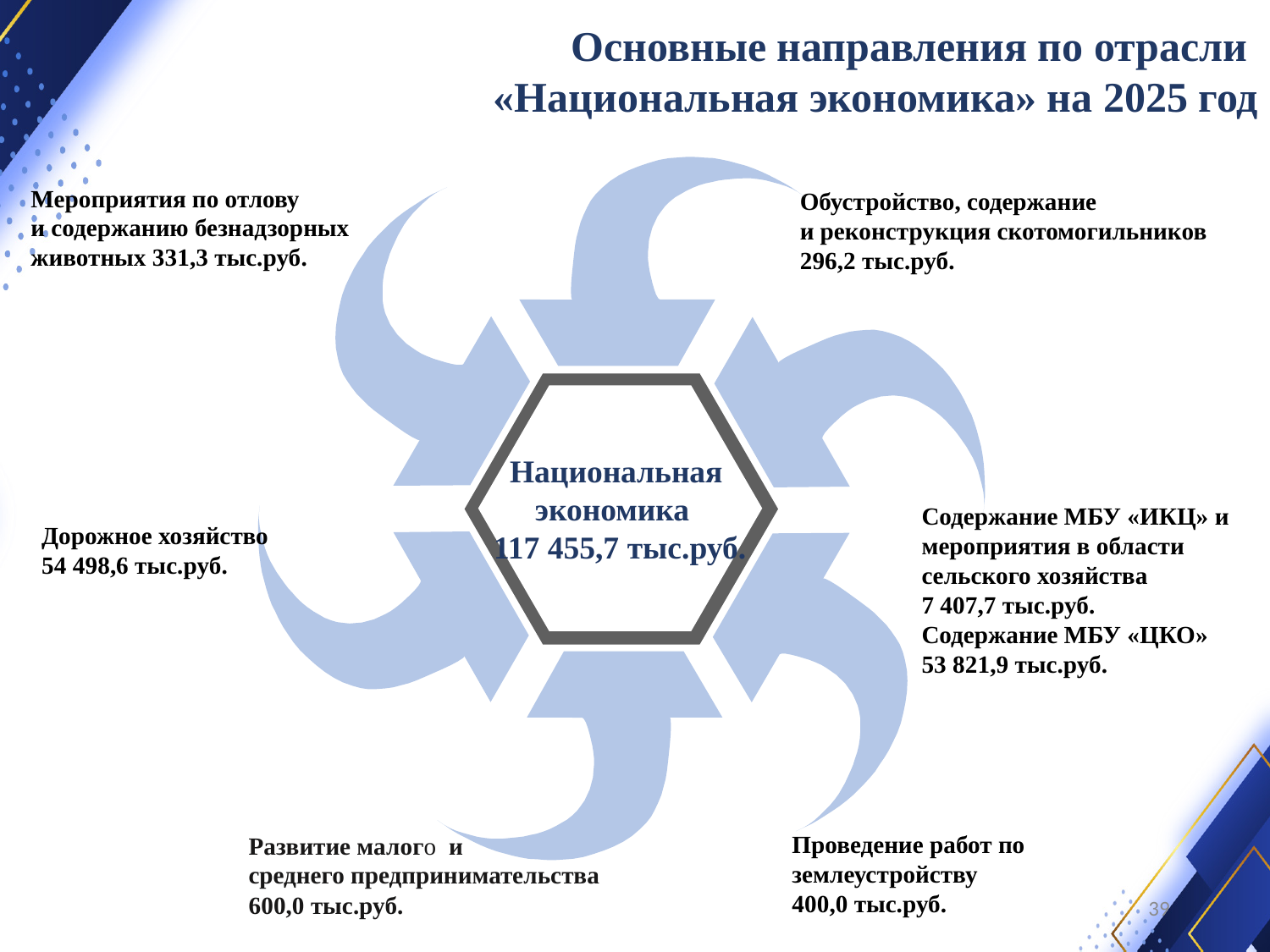

Основные направления по отрасли
«Национальная экономика» на 2025 год

Мероприятия по отлову
и содержанию безнадзорных
животных 331,3 тыс.руб.
Обустройство, содержание
и реконструкция скотомогильников
296,2 тыс.руб.

Национальная
экономика
117 455,7 тыс.руб.

Содержание МБУ «ИКЦ» и
мероприятия в области
сельского хозяйства
7 407,7 тыс.руб.
Содержание МБУ «ЦКО»
53 821,9 тыс.руб.

Дорожное хозяйство
54 498,6 тыс.руб.

Проведение работ по
землеустройству
400,0 тыс.руб.
Развитие малого  и
среднего предпринимательства
600,0 тыс.руб.
39